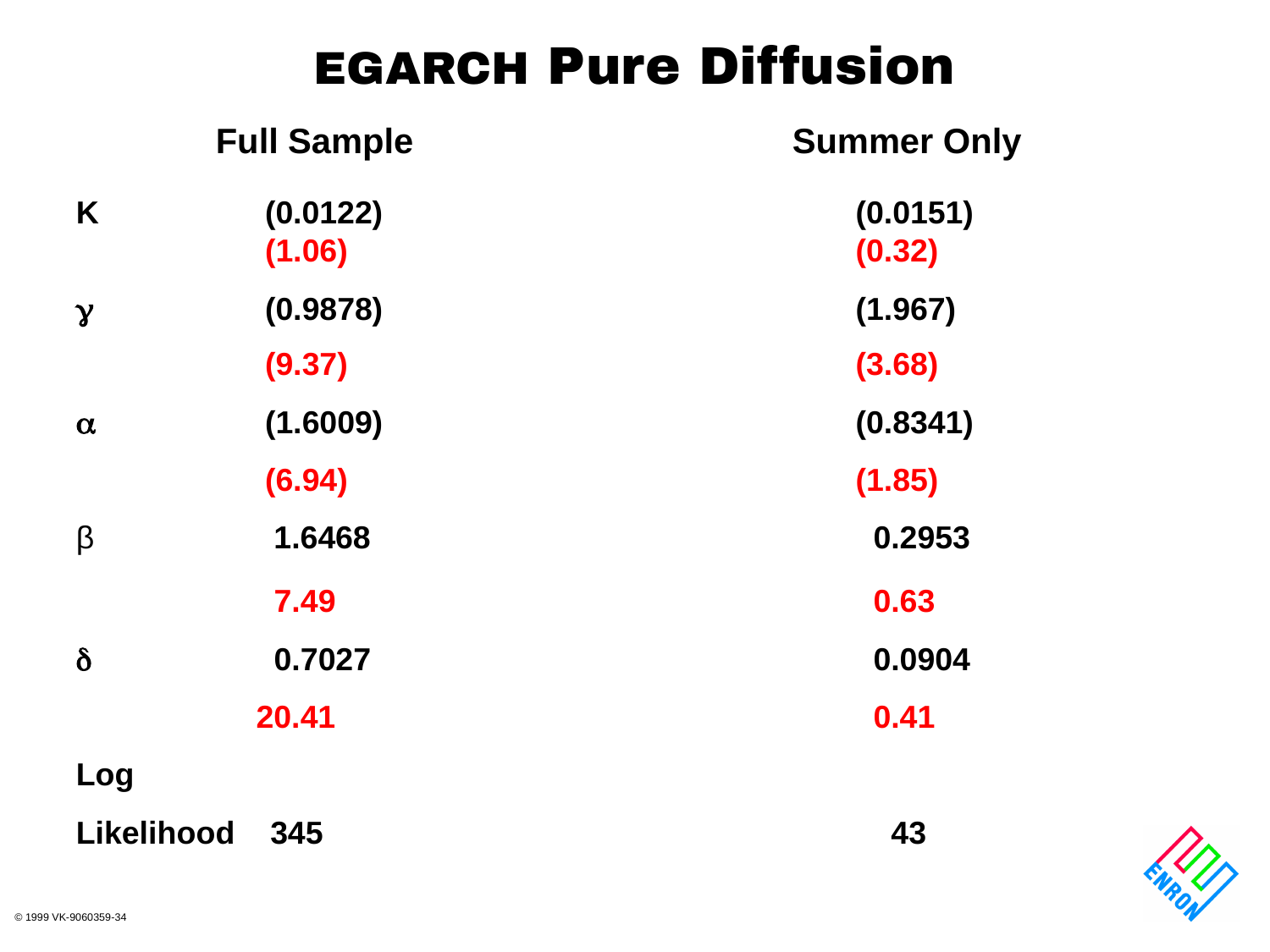

# EGARCH Pure Diffusion
          Full Sample			    Summer Only
K	       (0.0122)				  (0.0151)		       (1.06)				  (0.32)
γ 	       (0.9878)				  (1.967)
	       (9.37)				  (3.68)
α	       (1.6009)				  (0.8341)
	       (6.94)				  (1.85)
β 	        1.6468				    0.2953
	        7.49				    0.63
δ	        0.7027				    0.0904
	      20.41				    0.41
Log
Likelihood    345			                  	      43